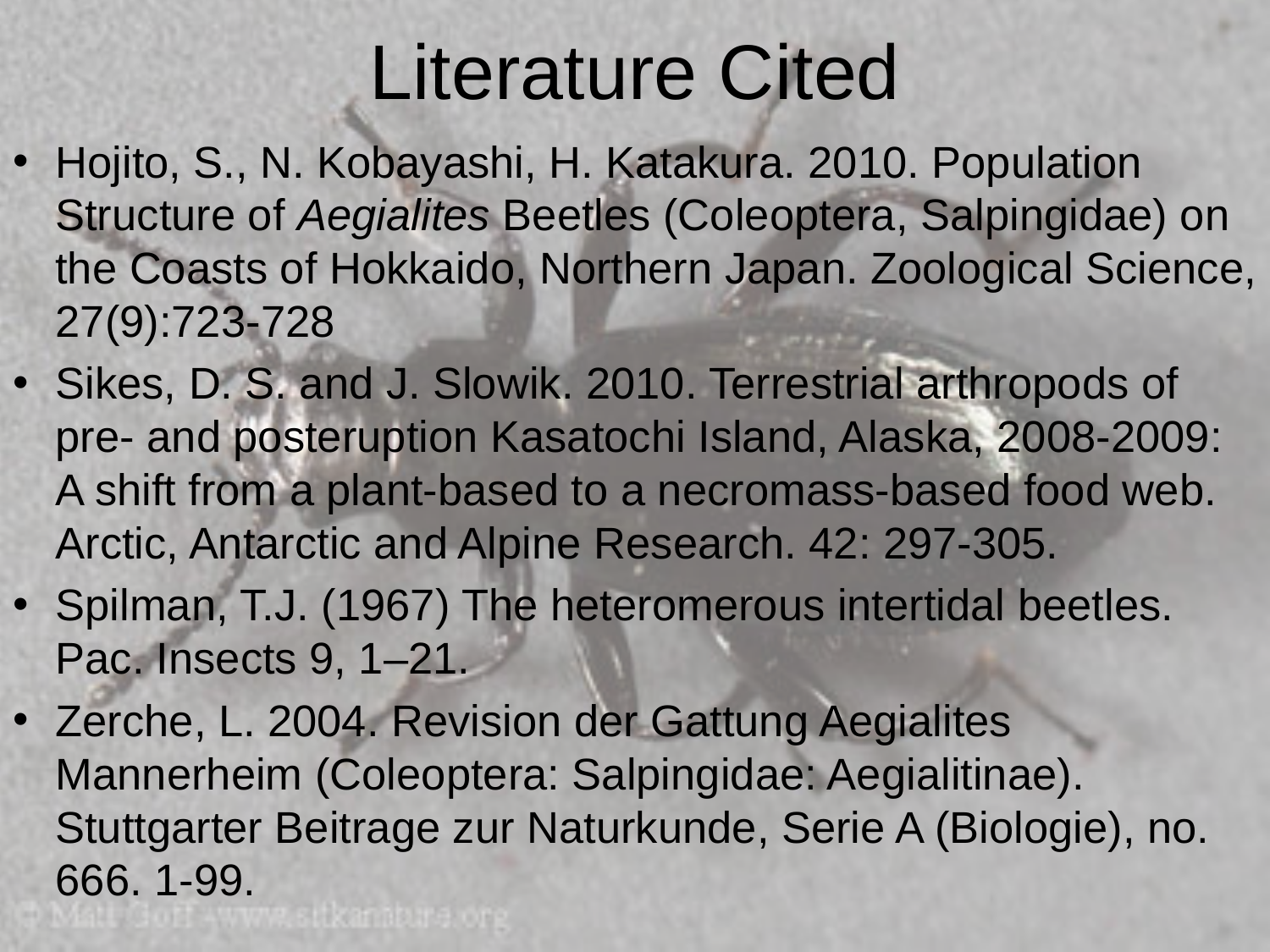

# Literature Cited
Hojito, S., N. Kobayashi, H. Katakura. 2010. Population Structure of Aegialites Beetles (Coleoptera, Salpingidae) on the Coasts of Hokkaido, Northern Japan. Zoological Science, 27(9):723-728
Sikes, D. S. and J. Slowik. 2010. Terrestrial arthropods of pre- and posteruption Kasatochi Island, Alaska, 2008-2009: A shift from a plant-based to a necromass-based food web. Arctic, Antarctic and Alpine Research. 42: 297-305.
Spilman, T.J. (1967) The heteromerous intertidal beetles. Pac. Insects 9, 1–21.
Zerche, L. 2004. Revision der Gattung Aegialites Mannerheim (Coleoptera: Salpingidae: Aegialitinae). Stuttgarter Beitrage zur Naturkunde, Serie A (Biologie), no. 666. 1-99.